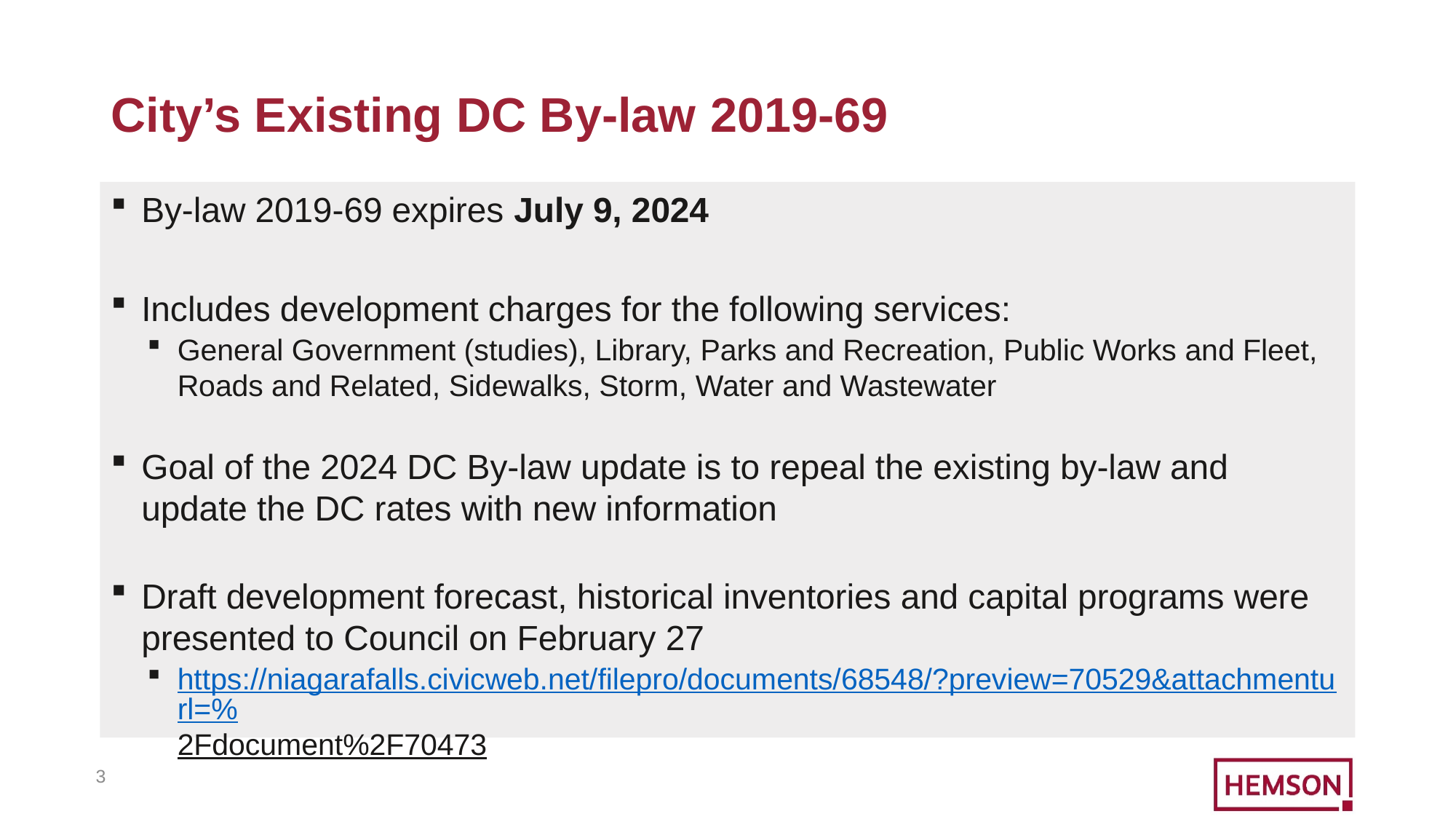

# City’s Existing DC By-law 2019-69
By-law 2019-69 expires July 9, 2024

Includes development charges for the following services:
General Government (studies), Library, Parks and Recreation, Public Works and Fleet, Roads and Related, Sidewalks, Storm, Water and Wastewater

Goal of the 2024 DC By-law update is to repeal the existing by-law and update the DC rates with new information

Draft development forecast, historical inventories and capital programs were presented to Council on February 27
https://niagarafalls.civicweb.net/filepro/documents/68548/?preview=70529&attachmenturl=%2Fdocument%2F70473
3